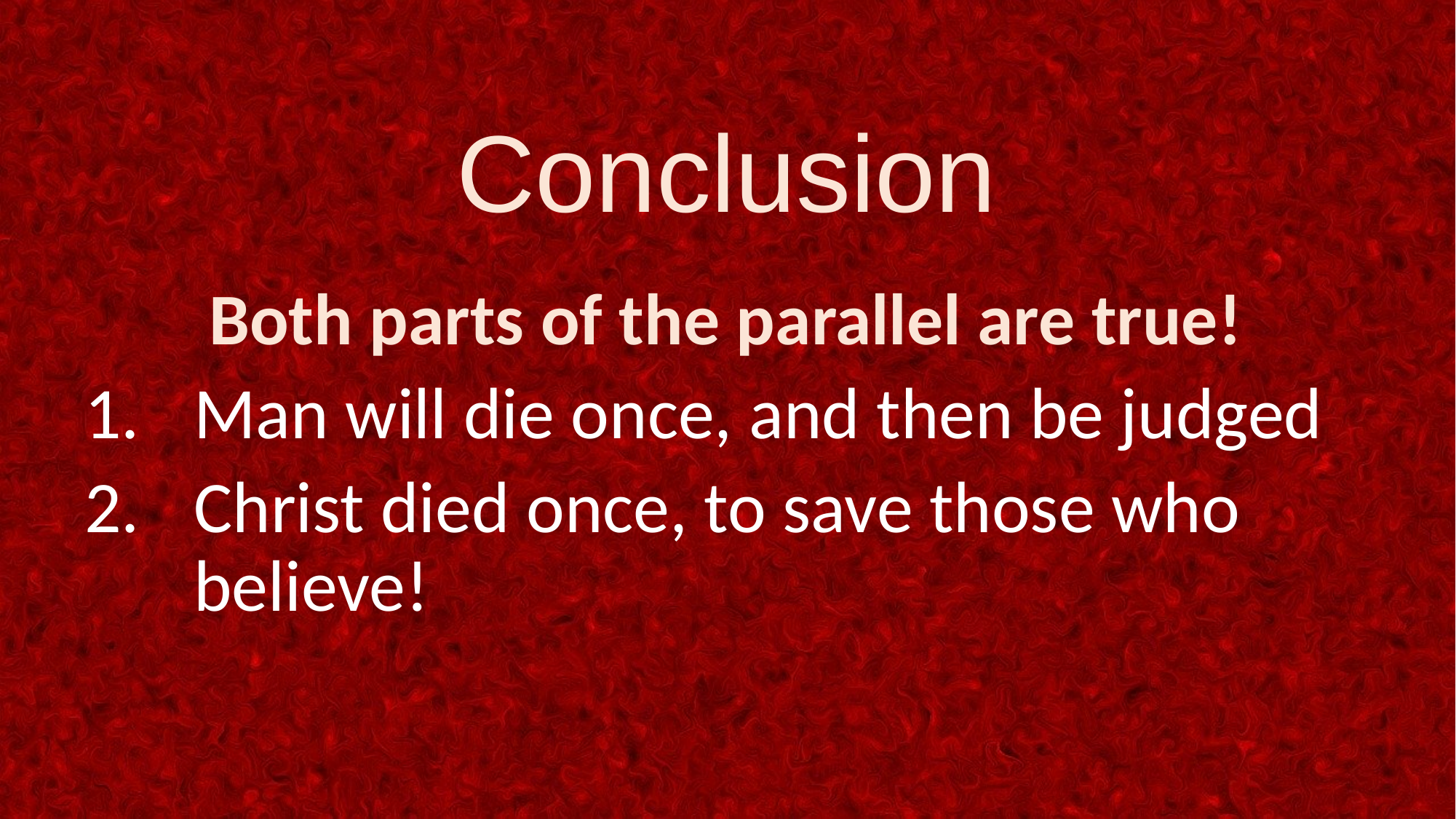

# Conclusion
Both parts of the parallel are true!
Man will die once, and then be judged
Christ died once, to save those who believe!